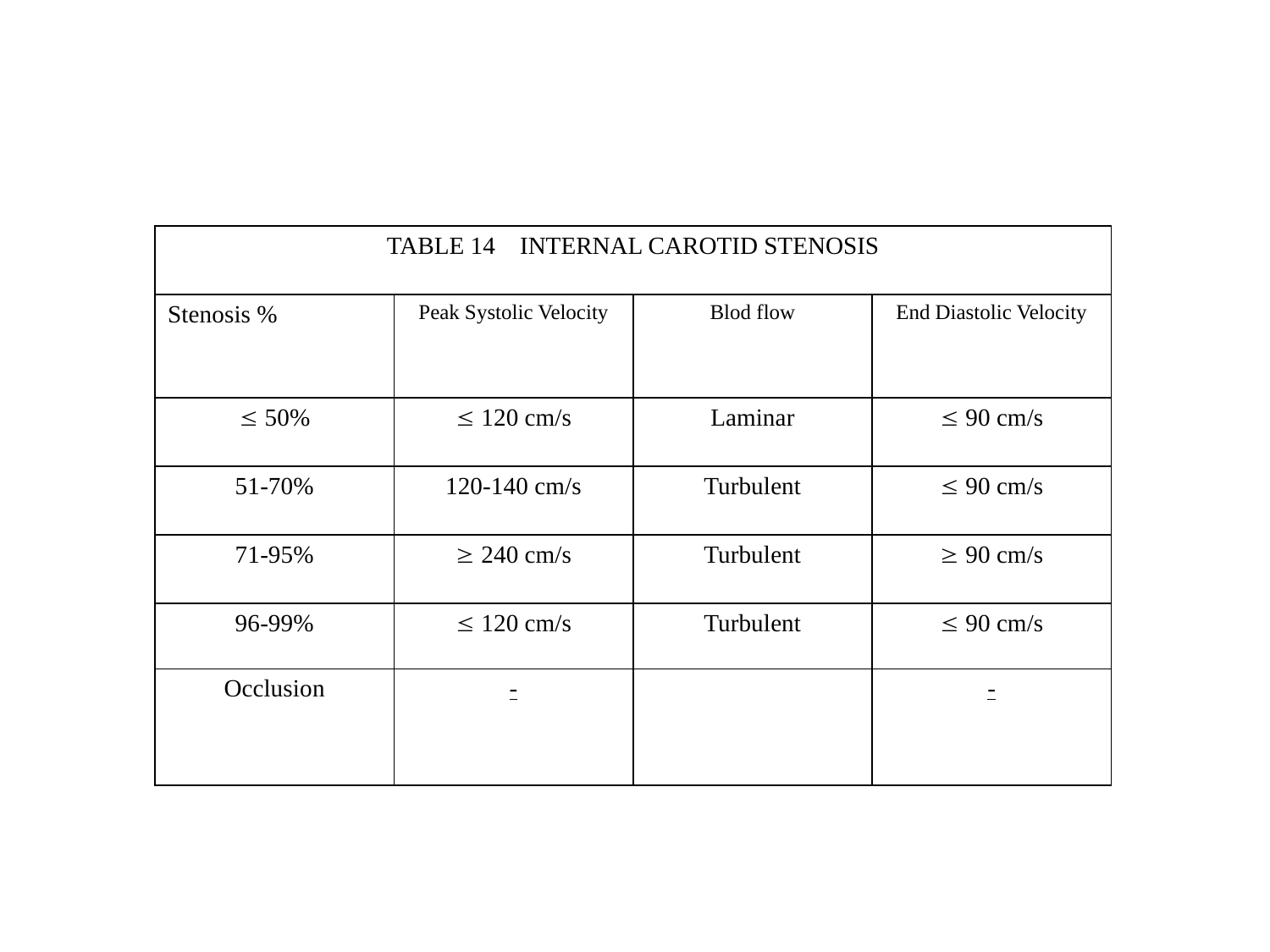

| TABLE 14 INTERNAL CAROTID STENOSIS |  |  |  |
| --- | --- | --- | --- |
| Stenosis % | Peak Systolic Velocity | Blod flow | End Diastolic Velocity |
| ≤ 50% | ≤ 120 cm/s | Laminar | ≤ 90 cm/s |
| 51-70% | 120-140 cm/s | Turbulent | ≤ 90 cm/s |
| 71-95% | ≥ 240 cm/s | Turbulent | ≥ 90 cm/s |
| 96-99% | ≤ 120 cm/s | Turbulent | ≤ 90 cm/s |
| Occlusion | - |  | - |